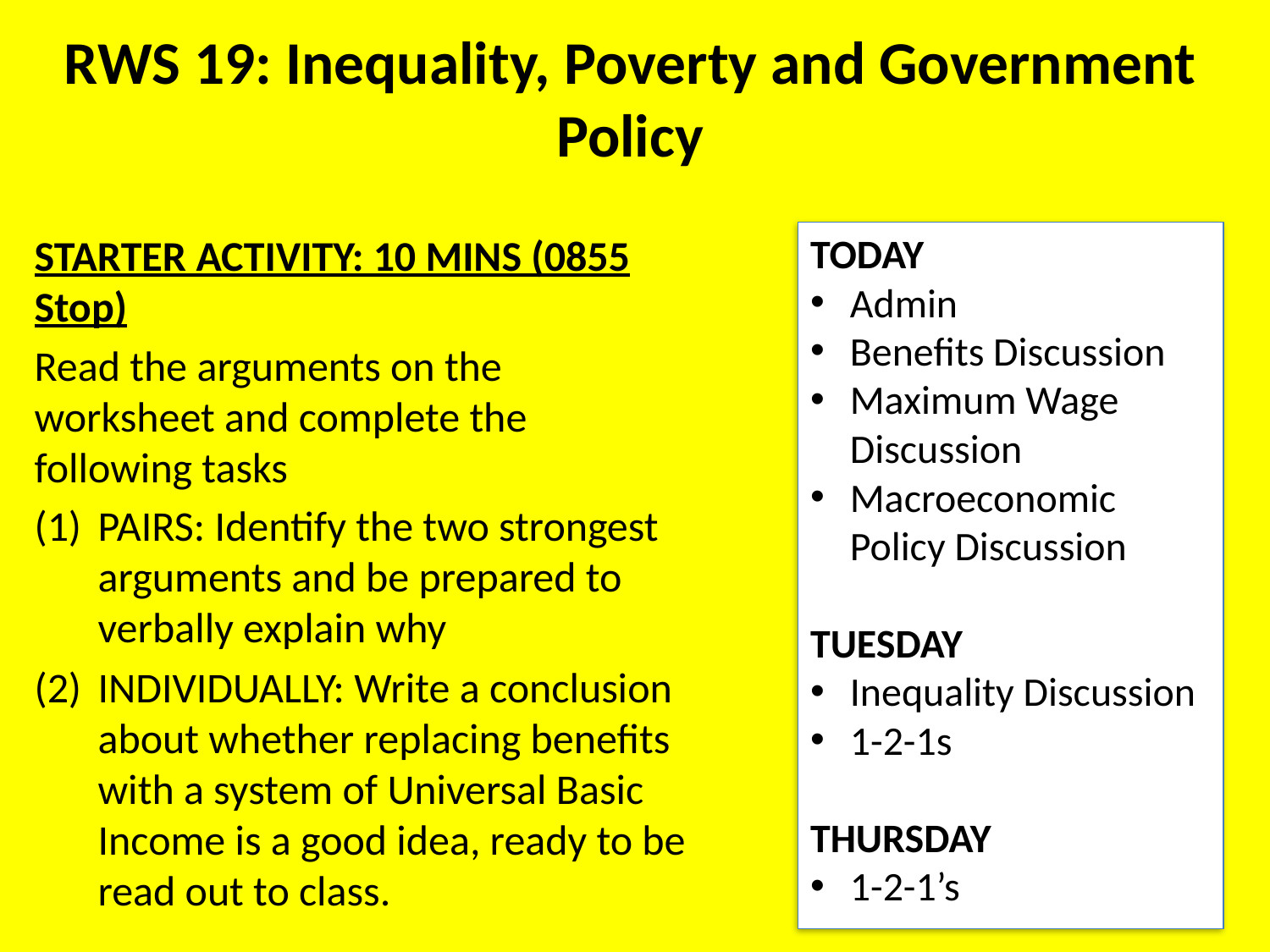

# RWS 19: Inequality, Poverty and Government Policy
STARTER ACTIVITY: 10 MINS (0855 Stop)
Read the arguments on the worksheet and complete the following tasks
PAIRS: Identify the two strongest arguments and be prepared to verbally explain why
INDIVIDUALLY: Write a conclusion about whether replacing benefits with a system of Universal Basic Income is a good idea, ready to be read out to class.

TODAY
Admin
Benefits Discussion
Maximum Wage Discussion
Macroeconomic Policy Discussion

TUESDAY
Inequality Discussion
1-2-1s

THURSDAY
1-2-1’s